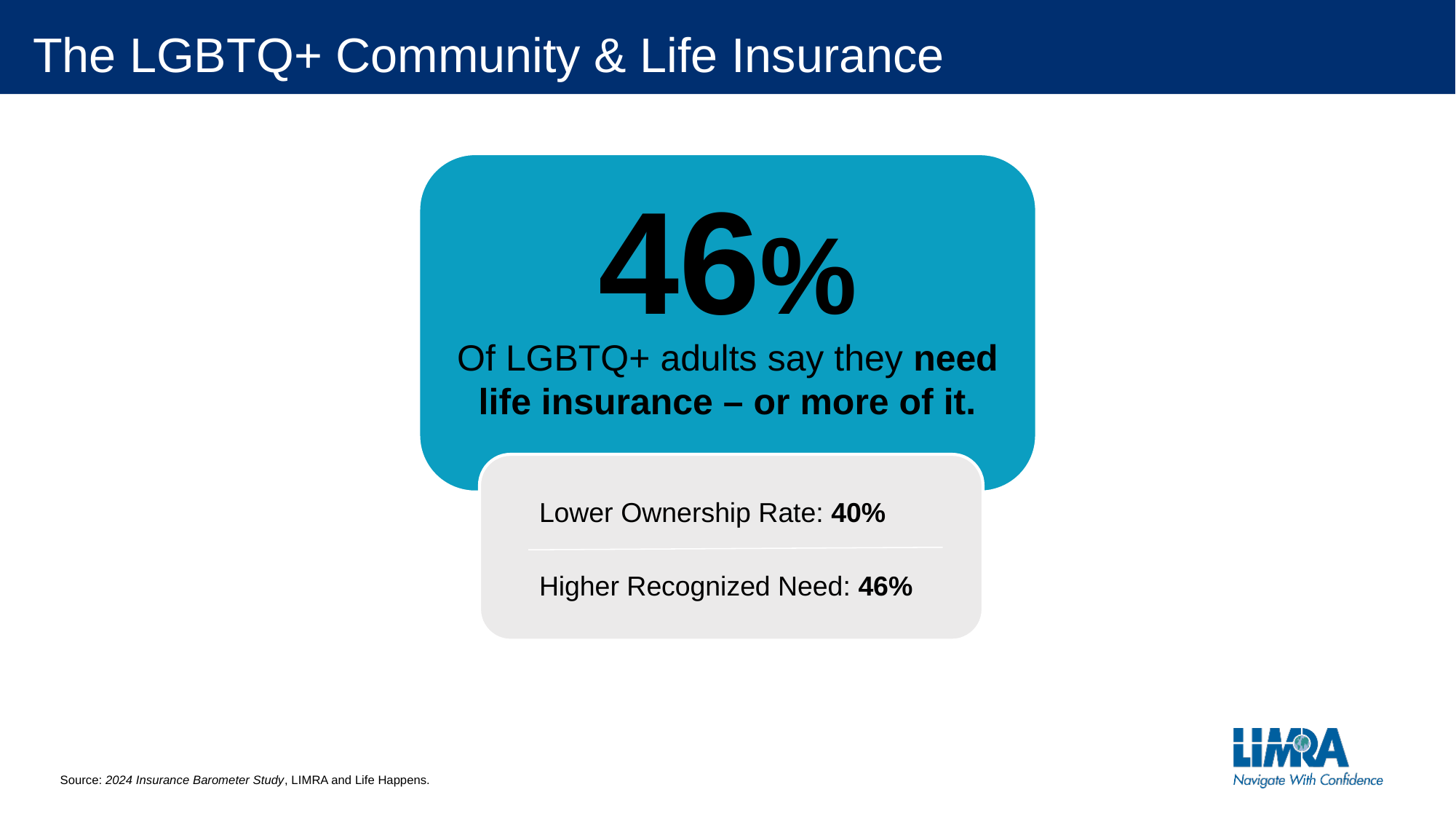

# The LGBTQ+ Community & Life Insurance

46%
Of LGBTQ+ adults say they need life insurance – or more of it.

Lower Ownership Rate: 40%
Higher Recognized Need: 46%
Source: 2024 Insurance Barometer Study, LIMRA and Life Happens.